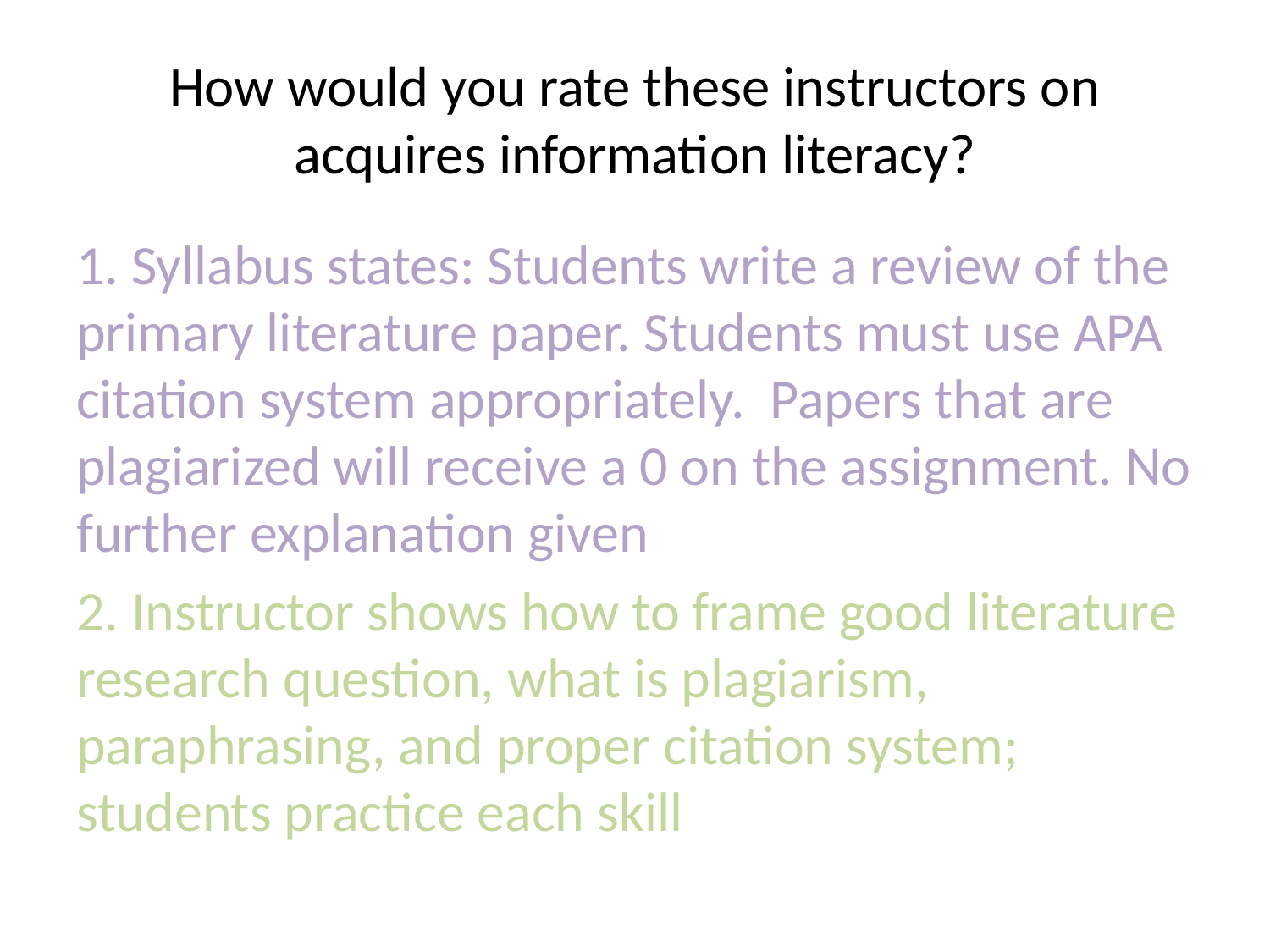

# How would you rate these instructors on acquires information literacy?
1. Syllabus states: Students write a review of the primary literature paper. Students must use APA citation system appropriately.  Papers that are plagiarized will receive a 0 on the assignment. No further explanation given
2. Instructor shows how to frame good literature research question, what is plagiarism, paraphrasing, and proper citation system; students practice each skill